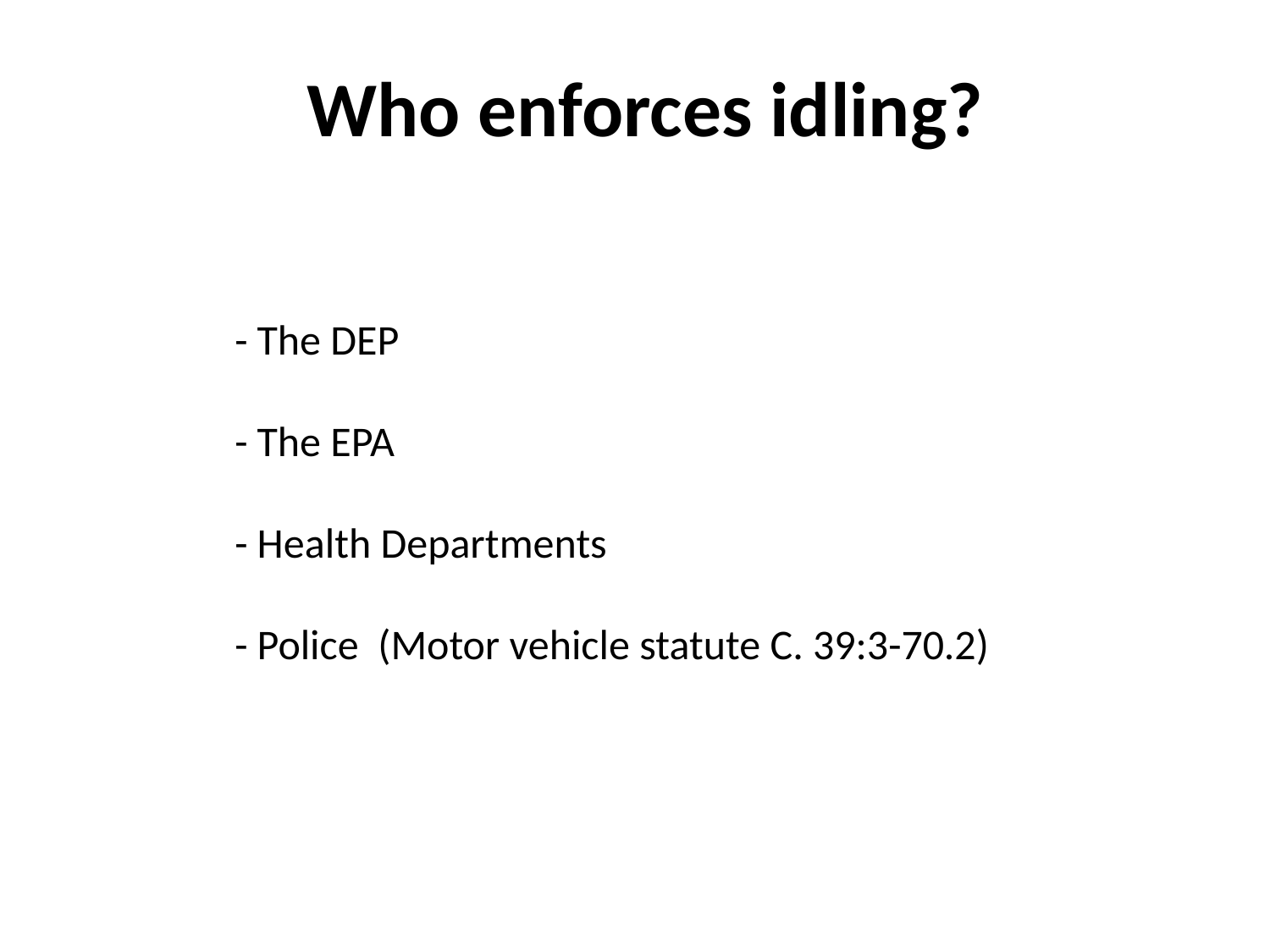

Who enforces idling?
- The DEP

- The EPA

- Health Departments

- Police  (Motor vehicle statute C. 39:3-70.2)